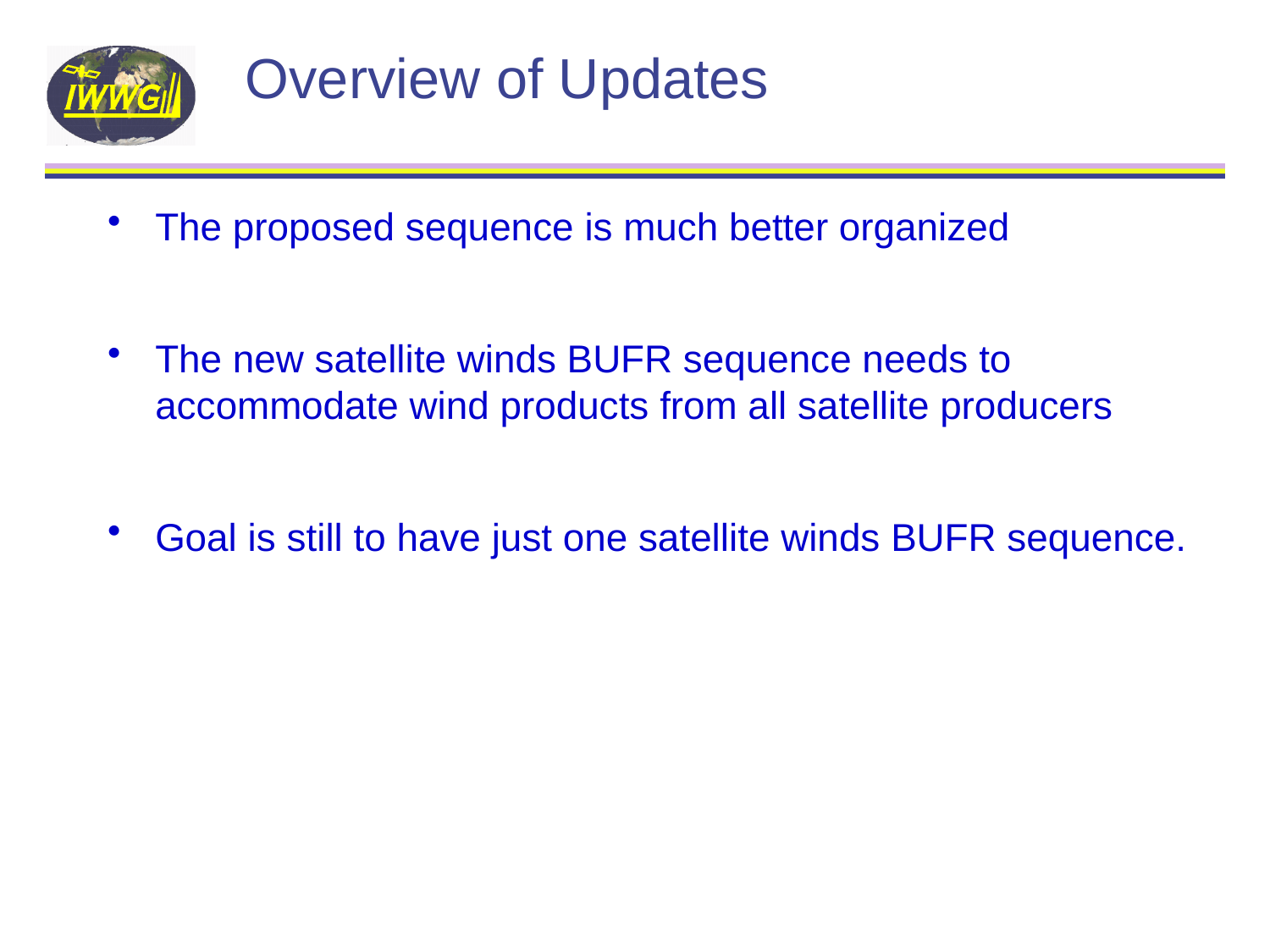

# Overview of Updates
The proposed sequence is much better organized

The new satellite winds BUFR sequence needs to accommodate wind products from all satellite producers

Goal is still to have just one satellite winds BUFR sequence.